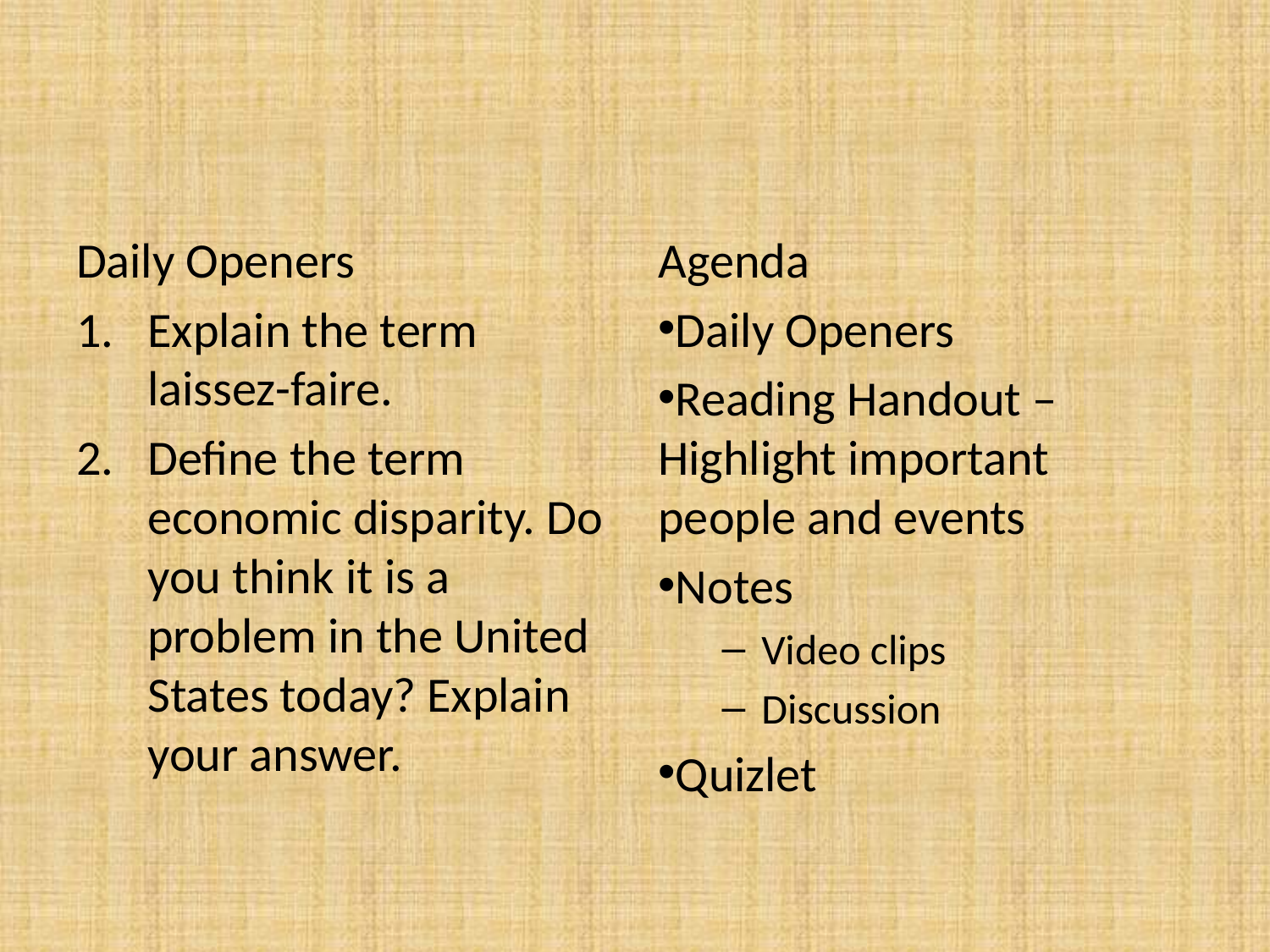

#
Daily Openers
Explain the term laissez-faire.
Define the term economic disparity. Do you think it is a problem in the United States today? Explain your answer.

Agenda
Daily Openers
Reading Handout – Highlight important people and events
Notes
Video clips
Discussion
Quizlet